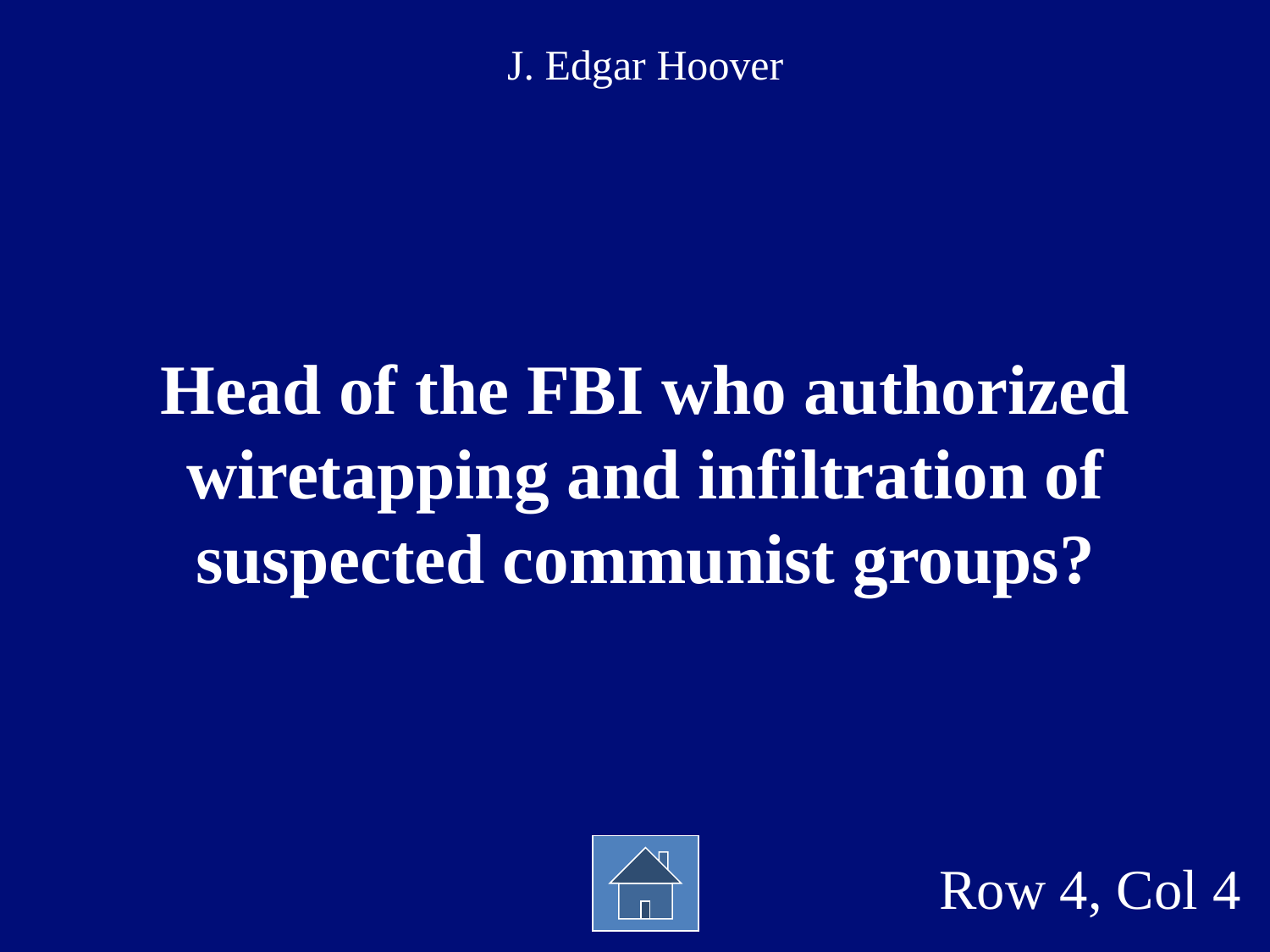

J. Edgar Hoover
Head of the FBI who authorized wiretapping and infiltration of suspected communist groups?

Row 4, Col 4